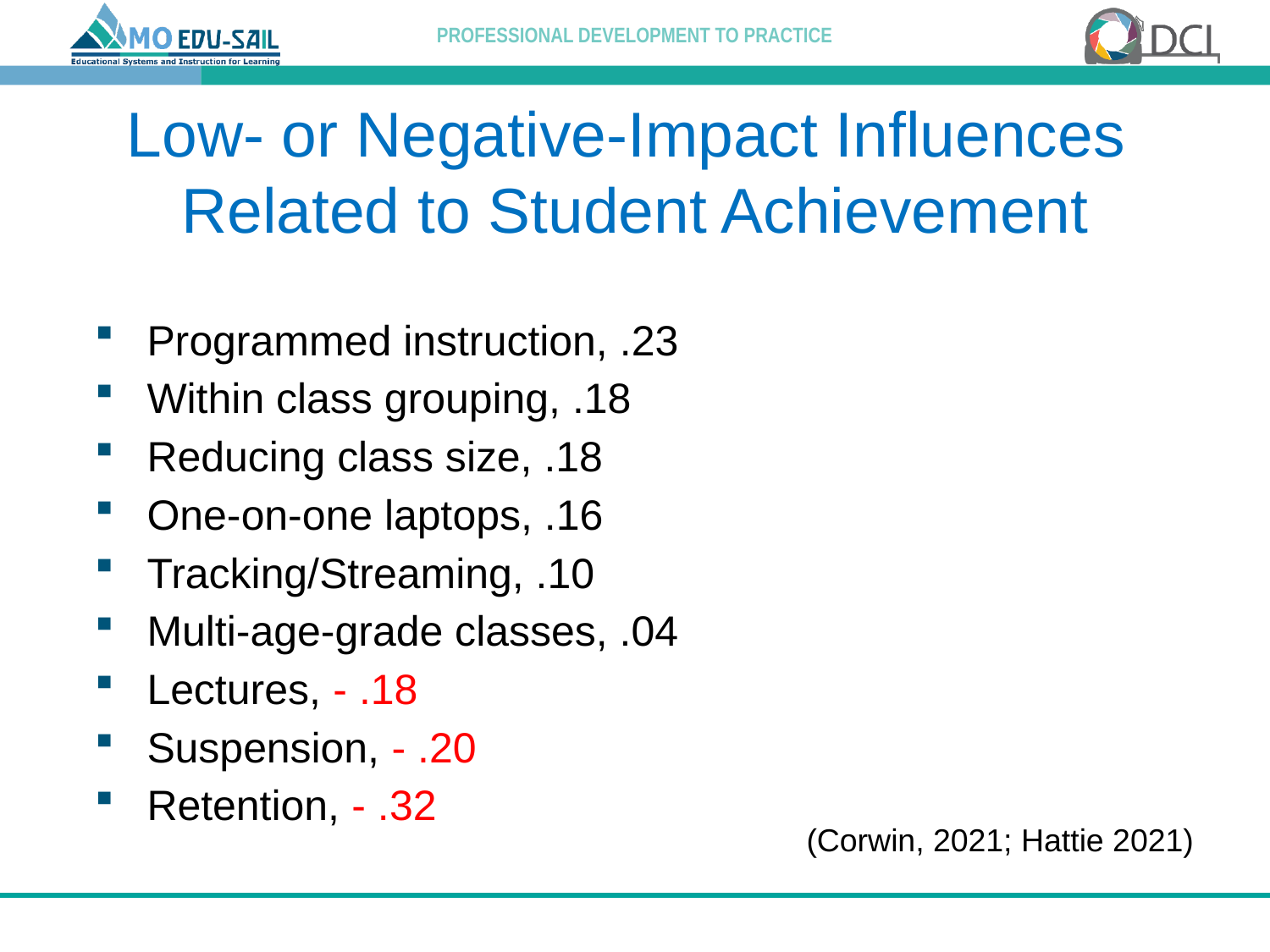

# Low- or Negative-Impact Influences Related to Student Achievement
Programmed instruction, .23
Within class grouping, .18
Reducing class size, .18
One-on-one laptops, .16
Tracking/Streaming, .10
Multi-age-grade classes, .04
Lectures, - .18
Suspension, - .20
Retention, - .32

(Corwin, 2021; Hattie 2021)